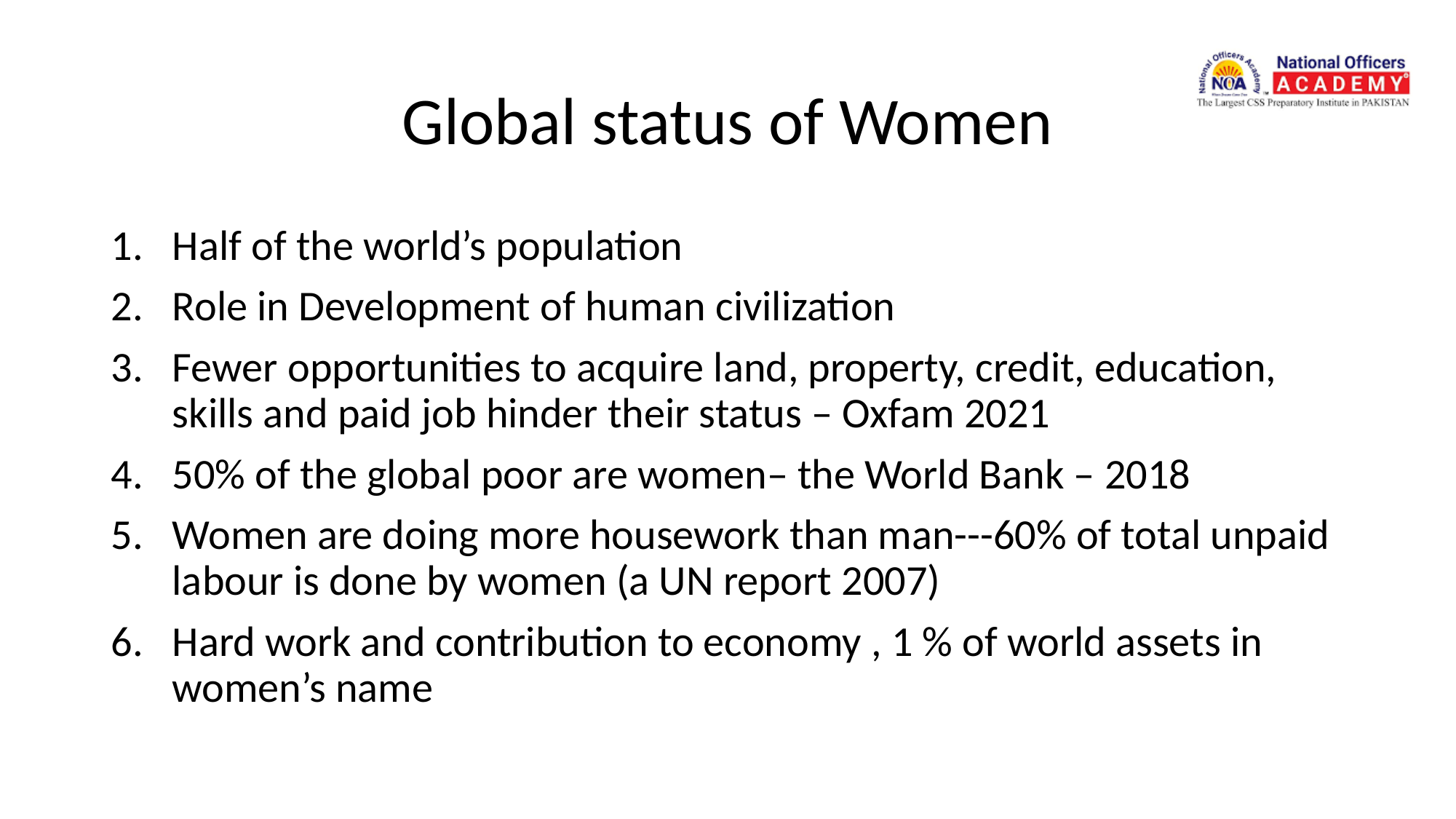

# Global status of Women
Half of the world’s population
Role in Development of human civilization
Fewer opportunities to acquire land, property, credit, education, skills and paid job hinder their status – Oxfam 2021
50% of the global poor are women– the World Bank – 2018
Women are doing more housework than man---60% of total unpaid labour is done by women (a UN report 2007)
Hard work and contribution to economy , 1 % of world assets in women’s name